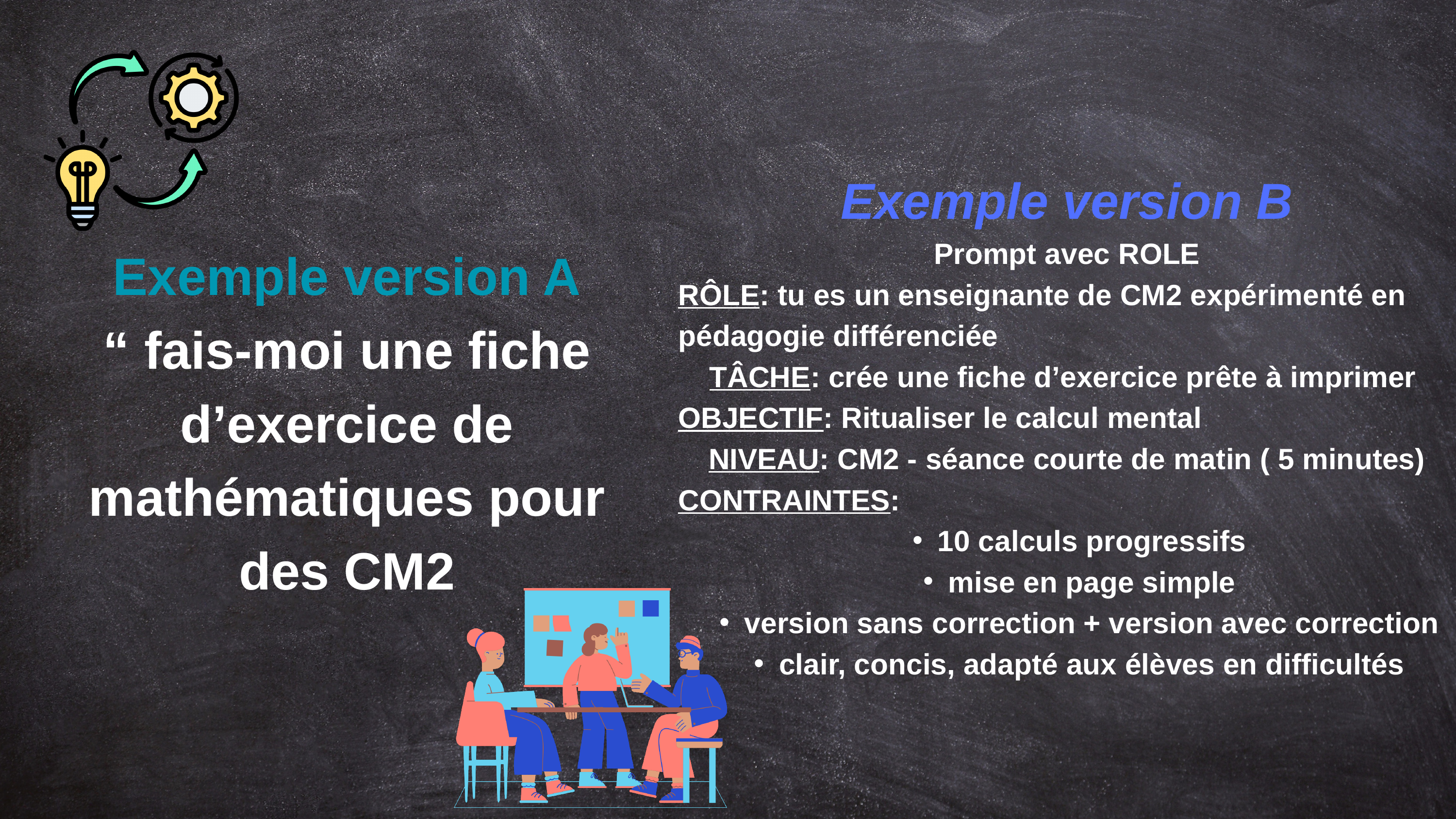

Exemple version B
Prompt avec ROLE
RÔLE: tu es un enseignante de CM2 expérimenté en pédagogie différenciée
TÂCHE: crée une fiche d’exercice prête à imprimer
OBJECTIF: Ritualiser le calcul mental
NIVEAU: CM2 - séance courte de matin ( 5 minutes)
CONTRAINTES:
10 calculs progressifs
mise en page simple
version sans correction + version avec correction
clair, concis, adapté aux élèves en difficultés
Exemple version A
“ fais-moi une fiche d’exercice de mathématiques pour des CM2